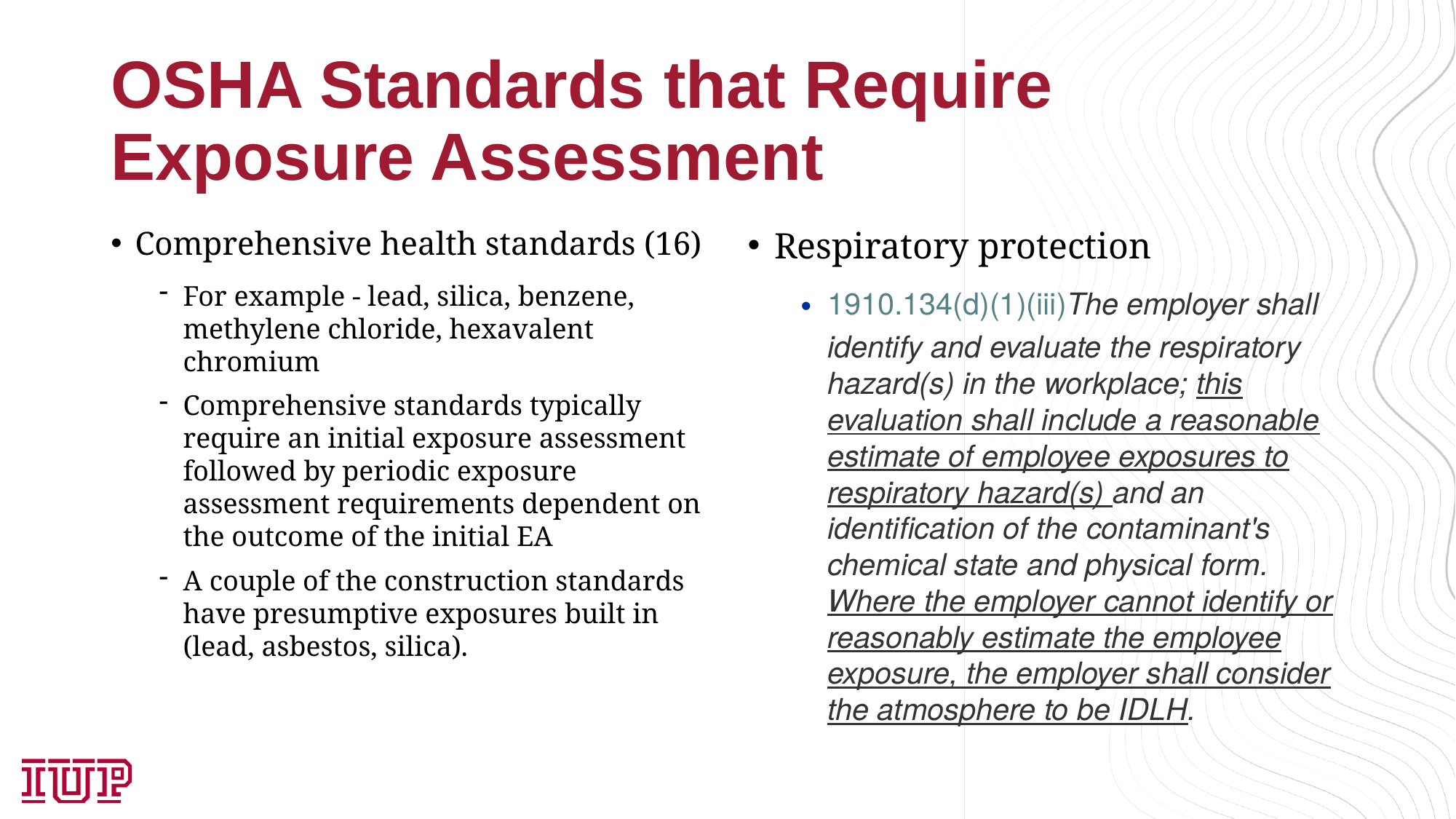

# OSHA Standards that Require Exposure Assessment
Comprehensive health standards (16)
For example - lead, silica, benzene, methylene chloride, hexavalent chromium
Comprehensive standards typically require an initial exposure assessment followed by periodic exposure assessment requirements dependent on the outcome of the initial EA
A couple of the construction standards have presumptive exposures built in (lead, asbestos, silica).

Respiratory protection
1910.134(d)(1)(iii)The employer shall identify and evaluate the respiratory hazard(s) in the workplace; this evaluation shall include a reasonable estimate of employee exposures to respiratory hazard(s) and an identification of the contaminant's chemical state and physical form. Where the employer cannot identify or reasonably estimate the employee exposure, the employer shall consider the atmosphere to be IDLH.